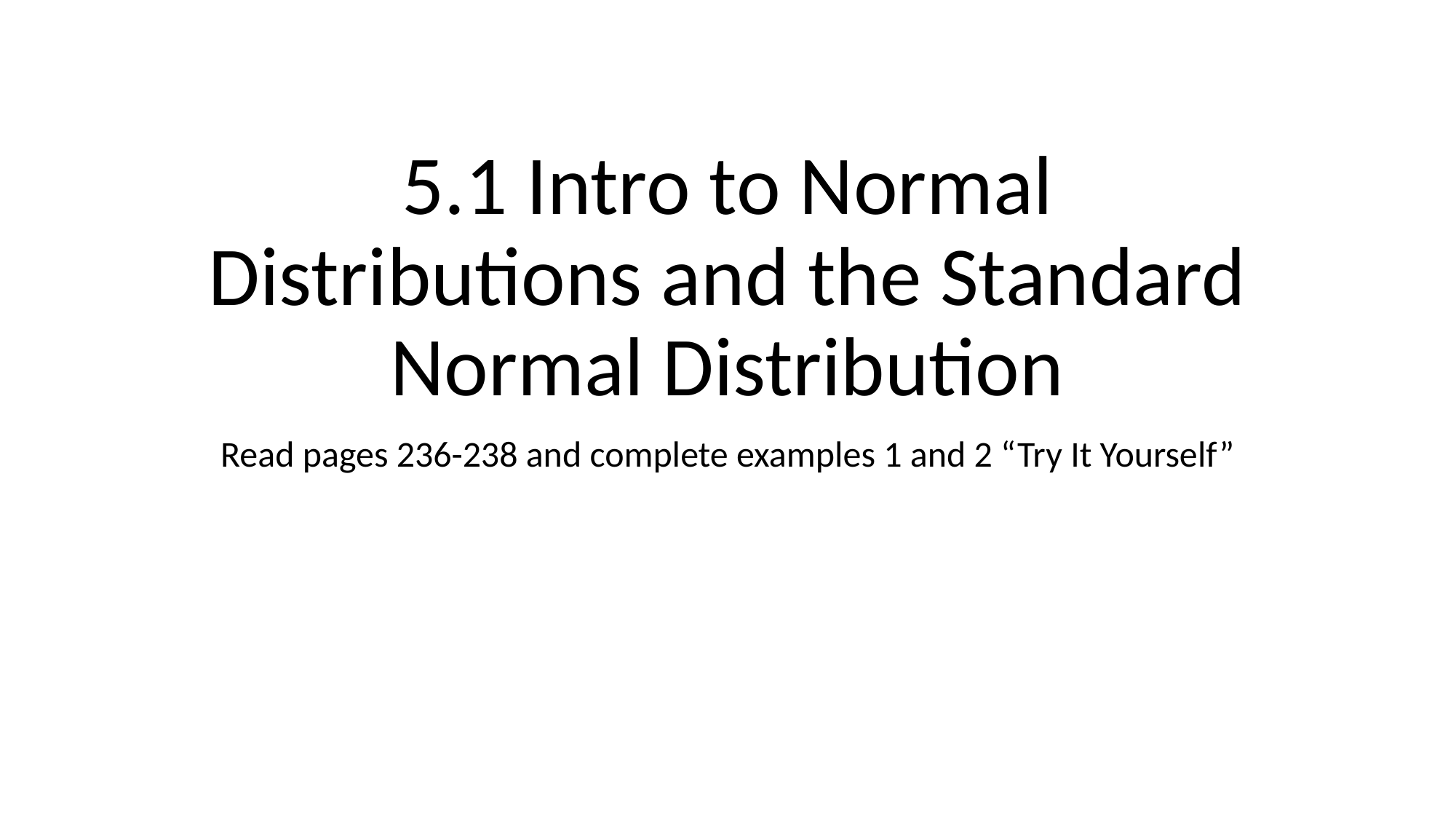

# 5.1 Intro to Normal Distributions and the Standard Normal Distribution
Read pages 236-238 and complete examples 1 and 2 “Try It Yourself”